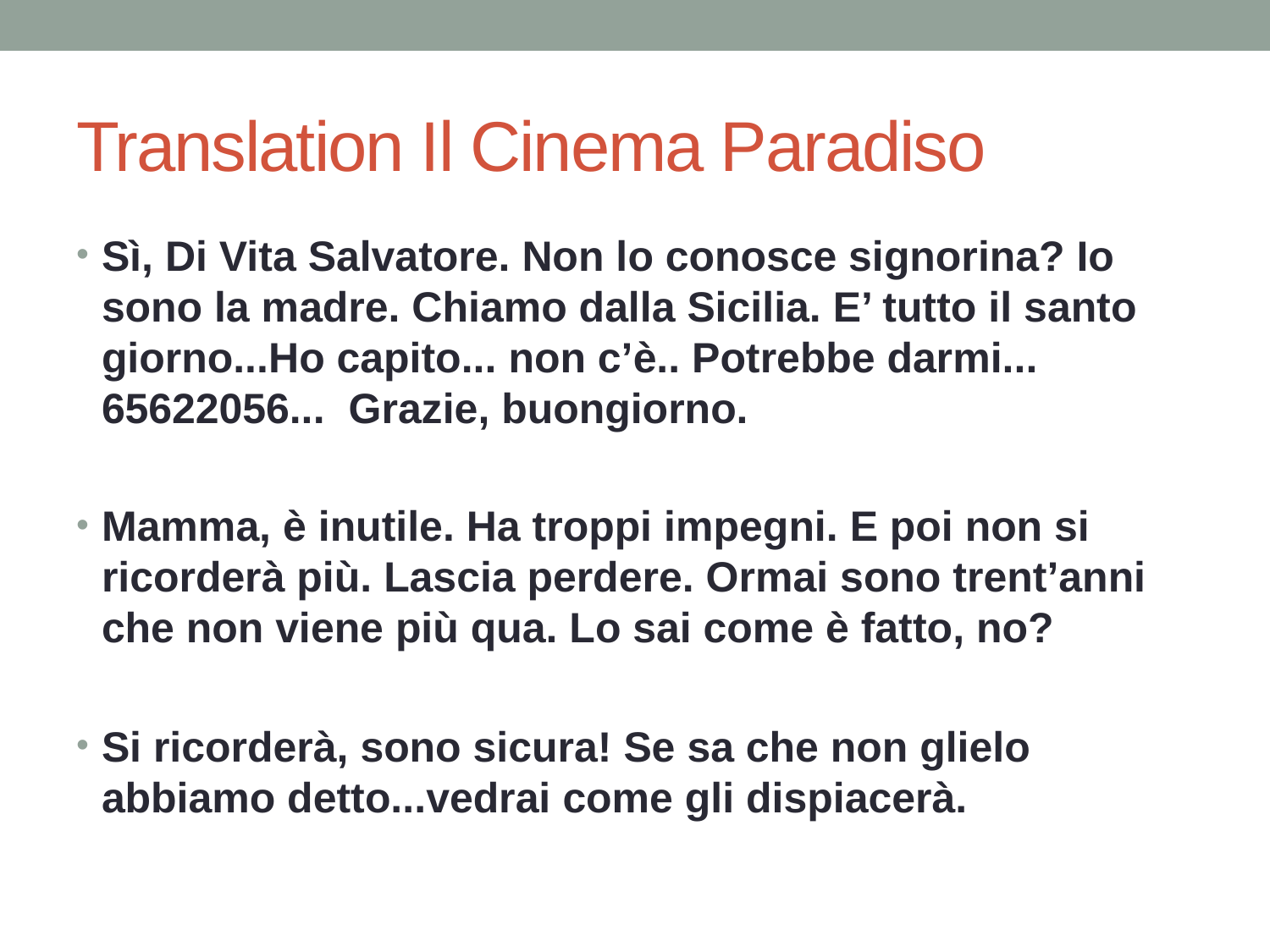

# Translation Il Cinema Paradiso
Sì, Di Vita Salvatore. Non lo conosce signorina? Io sono la madre. Chiamo dalla Sicilia. E’ tutto il santo giorno...Ho capito... non c’è.. Potrebbe darmi... 65622056...  Grazie, buongiorno.

Mamma, è inutile. Ha troppi impegni. E poi non si ricorderà più. Lascia perdere. Ormai sono trent’anni che non viene più qua. Lo sai come è fatto, no?

Si ricorderà, sono sicura! Se sa che non glielo abbiamo detto...vedrai come gli dispiacerà.